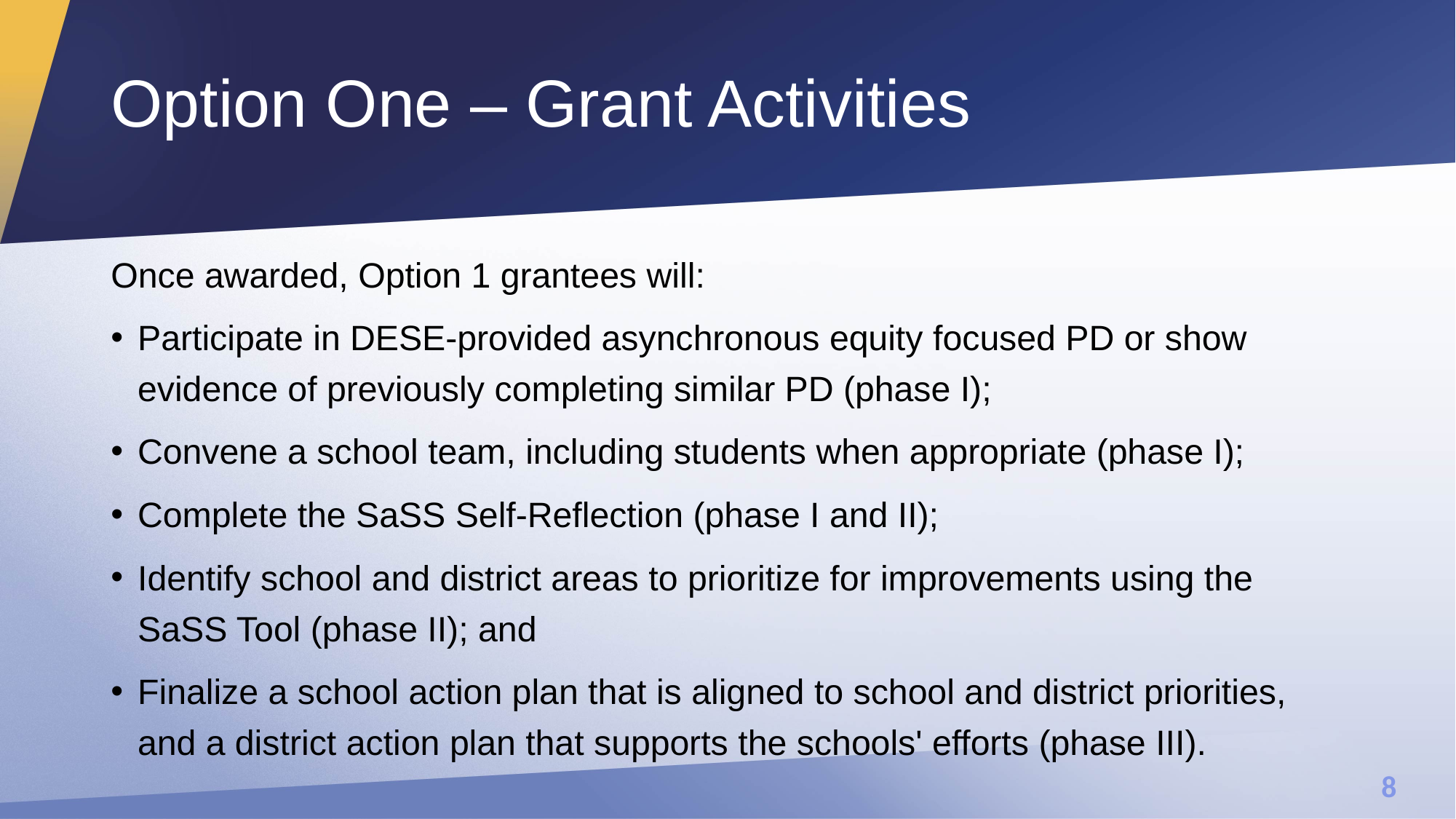

# Option One – Grant Activities
Once awarded, Option 1 grantees will:
Participate in DESE-provided asynchronous equity focused PD or show evidence of previously completing similar PD (phase I);
Convene a school team, including students when appropriate (phase I);
Complete the SaSS Self-Reflection (phase I and II);
Identify school and district areas to prioritize for improvements using the SaSS Tool (phase II); and
Finalize a school action plan that is aligned to school and district priorities, and a district action plan that supports the schools' efforts (phase III).